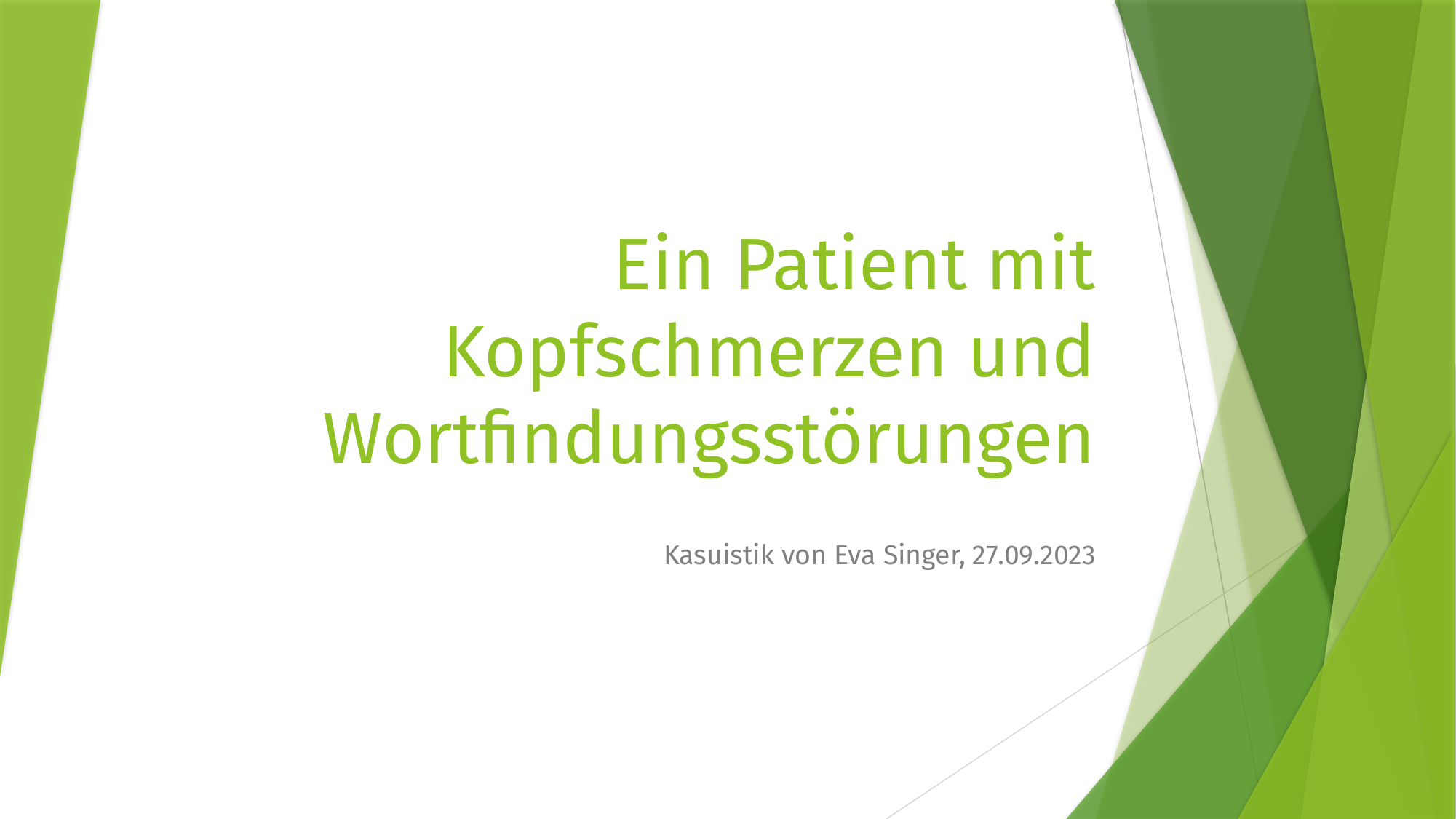

# Ein Patient mit Kopfschmerzen und Wortfindungsstörungen

Kasuistik von Eva Singer, 27.09.2023